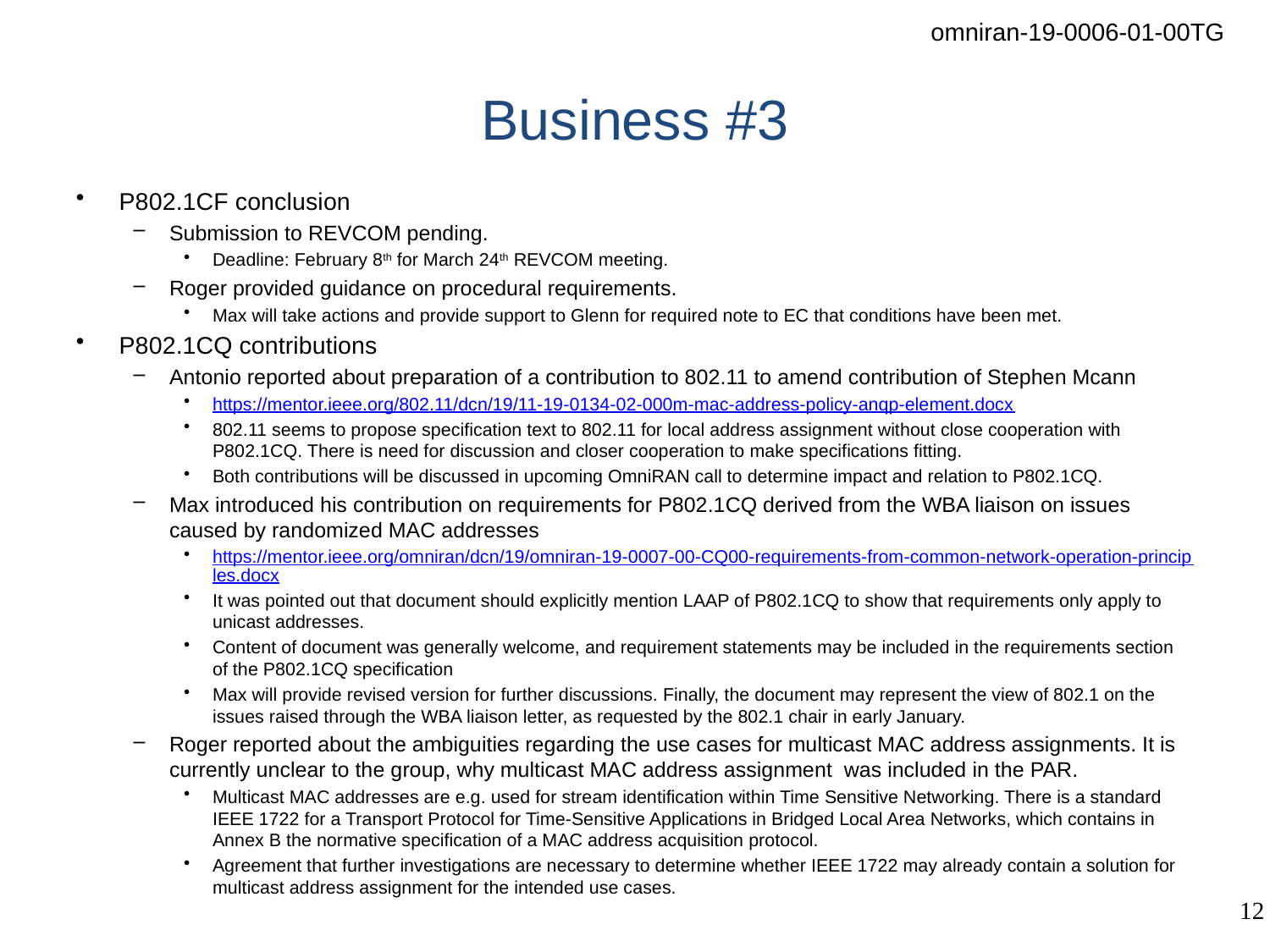

# Business #3
P802.1CF conclusion
Submission to REVCOM pending.
Deadline: February 8th for March 24th REVCOM meeting.
Roger provided guidance on procedural requirements.
Max will take actions and provide support to Glenn for required note to EC that conditions have been met.
P802.1CQ contributions
Antonio reported about preparation of a contribution to 802.11 to amend contribution of Stephen Mcann
https://mentor.ieee.org/802.11/dcn/19/11-19-0134-02-000m-mac-address-policy-anqp-element.docx
802.11 seems to propose specification text to 802.11 for local address assignment without close cooperation with P802.1CQ. There is need for discussion and closer cooperation to make specifications fitting.
Both contributions will be discussed in upcoming OmniRAN call to determine impact and relation to P802.1CQ.
Max introduced his contribution on requirements for P802.1CQ derived from the WBA liaison on issues caused by randomized MAC addresses
https://mentor.ieee.org/omniran/dcn/19/omniran-19-0007-00-CQ00-requirements-from-common-network-operation-principles.docx
It was pointed out that document should explicitly mention LAAP of P802.1CQ to show that requirements only apply to unicast addresses.
Content of document was generally welcome, and requirement statements may be included in the requirements section of the P802.1CQ specification
Max will provide revised version for further discussions. Finally, the document may represent the view of 802.1 on the issues raised through the WBA liaison letter, as requested by the 802.1 chair in early January.
Roger reported about the ambiguities regarding the use cases for multicast MAC address assignments. It is currently unclear to the group, why multicast MAC address assignment  was included in the PAR.
Multicast MAC addresses are e.g. used for stream identification within Time Sensitive Networking. There is a standard IEEE 1722 for a Transport Protocol for Time-Sensitive Applications in Bridged Local Area Networks, which contains in Annex B the normative specification of a MAC address acquisition protocol.
Agreement that further investigations are necessary to determine whether IEEE 1722 may already contain a solution for multicast address assignment for the intended use cases.